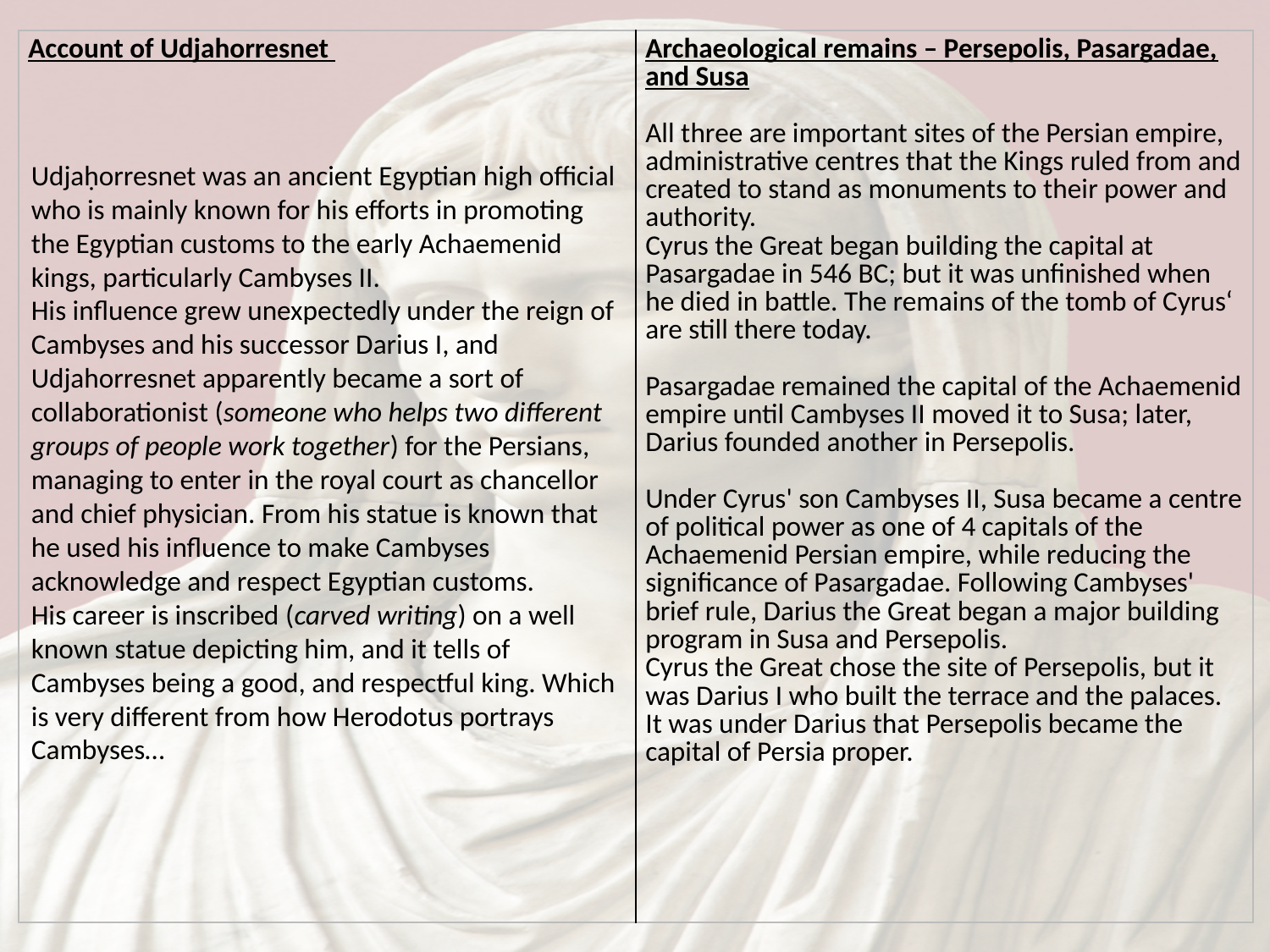

| Account of Udjahorresnet | Archaeological remains – Persepolis, Pasargadae, and Susa All three are important sites of the Persian empire, administrative centres that the Kings ruled from and created to stand as monuments to their power and authority. Cyrus the Great began building the capital at Pasargadae in 546 BC; but it was unfinished when he died in battle. The remains of the tomb of Cyrus‘ are still there today. Pasargadae remained the capital of the Achaemenid empire until Cambyses II moved it to Susa; later, Darius founded another in Persepolis. Under Cyrus' son Cambyses II, Susa became a centre of political power as one of 4 capitals of the Achaemenid Persian empire, while reducing the significance of Pasargadae. Following Cambyses' brief rule, Darius the Great began a major building program in Susa and Persepolis. Cyrus the Great chose the site of Persepolis, but it was Darius I who built the terrace and the palaces. It was under Darius that Persepolis became the capital of Persia proper. |
| --- | --- |

Udjaḥorresnet was an ancient Egyptian high official who is mainly known for his efforts in promoting the Egyptian customs to the early Achaemenid kings, particularly Cambyses II.
His influence grew unexpectedly under the reign of Cambyses and his successor Darius I, and Udjahorresnet apparently became a sort of collaborationist (someone who helps two different groups of people work together) for the Persians, managing to enter in the royal court as chancellor and chief physician. From his statue is known that he used his influence to make Cambyses acknowledge and respect Egyptian customs.
His career is inscribed (carved writing) on a well known statue depicting him, and it tells of Cambyses being a good, and respectful king. Which is very different from how Herodotus portrays Cambyses…